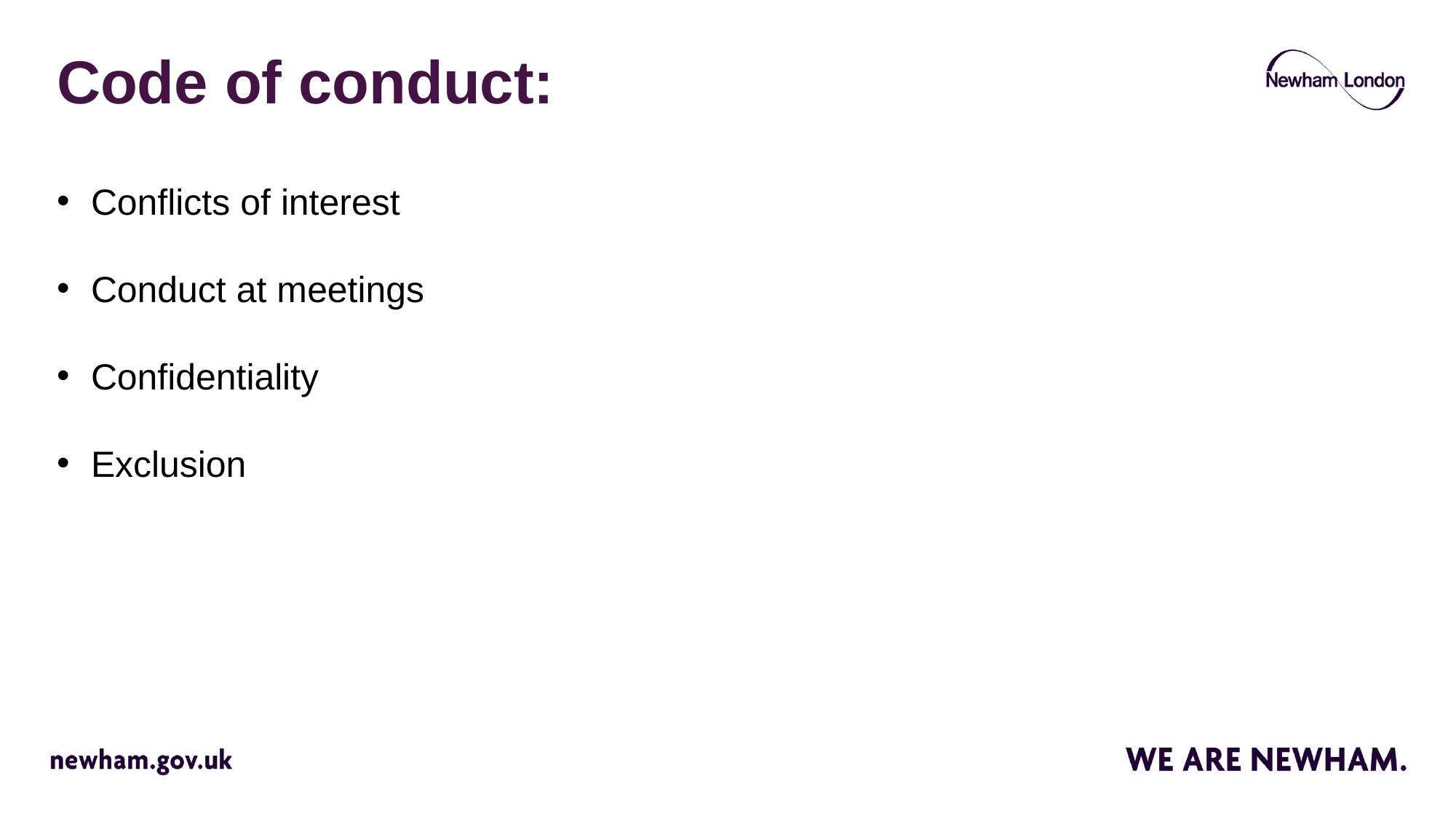

# Code of conduct:

Conflicts of interest

Conduct at meetings

Confidentiality

Exclusion